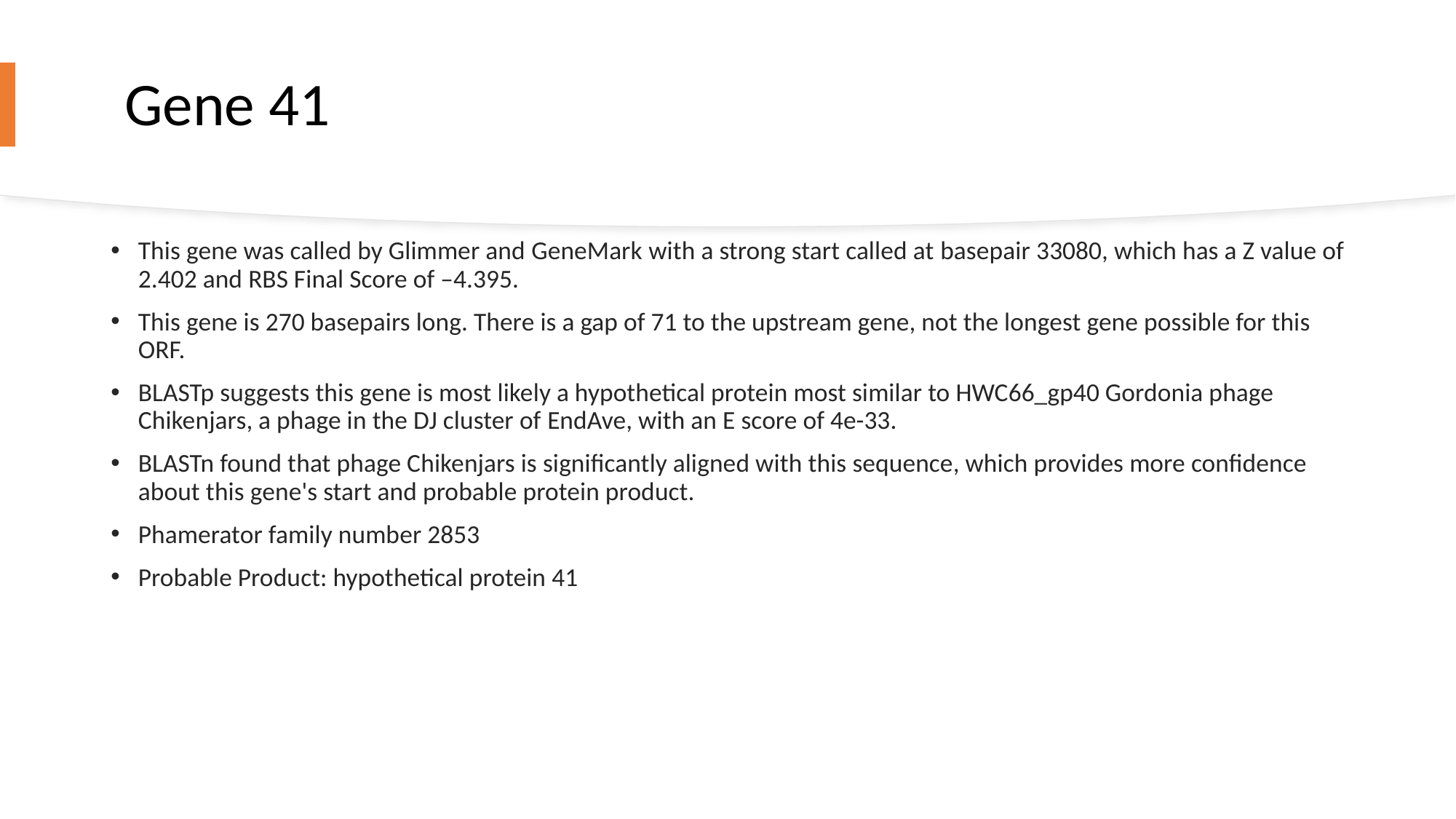

# Gene 41

This gene was called by Glimmer and GeneMark with a strong start called at basepair 33080, which has a Z value of 2.402 and RBS Final Score of –4.395.
This gene is 270 basepairs long. There is a gap of 71 to the upstream gene, not the longest gene possible for this ORF.
BLASTp suggests this gene is most likely a hypothetical protein most similar to HWC66_gp40 Gordonia phage Chikenjars, a phage in the DJ cluster of EndAve, with an E score of 4e-33.
BLASTn found that phage Chikenjars is significantly aligned with this sequence, which provides more confidence about this gene's start and probable protein product.
Phamerator family number 2853
Probable Product: hypothetical protein 41